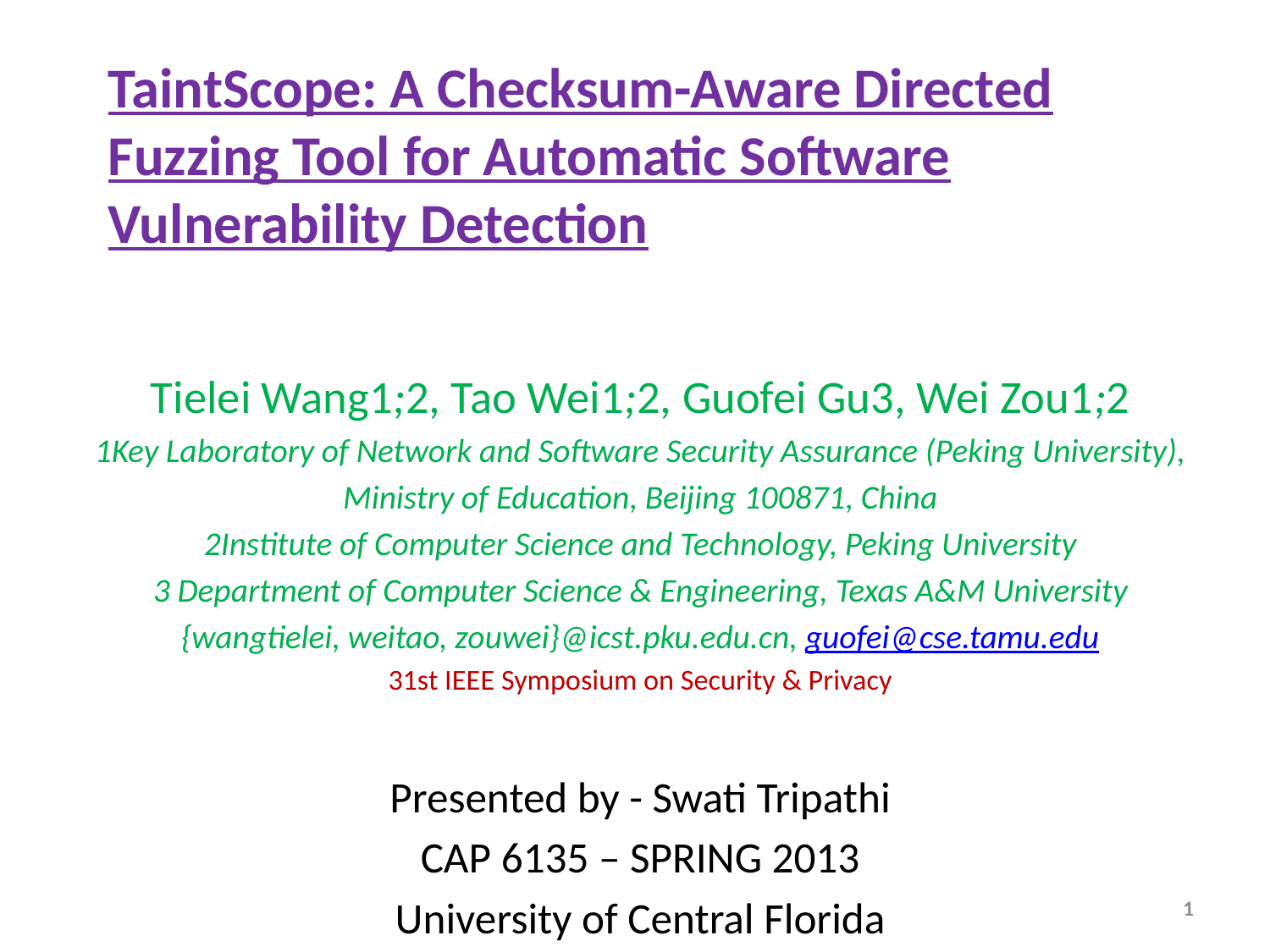

# TaintScope: A Checksum-Aware Directed Fuzzing Tool for Automatic Software Vulnerability Detection

Tielei Wang1;2, Tao Wei1;2, Guofei Gu3, Wei Zou1;2
1Key Laboratory of Network and Software Security Assurance (Peking University),
Ministry of Education, Beijing 100871, China
2Institute of Computer Science and Technology, Peking University
3 Department of Computer Science & Engineering, Texas A&M University
{wangtielei, weitao, zouwei}@icst.pku.edu.cn, guofei@cse.tamu.edu
31st IEEE Symposium on Security & Privacy

Presented by - Swati Tripathi
CAP 6135 – SPRING 2013
University of Central Florida
1